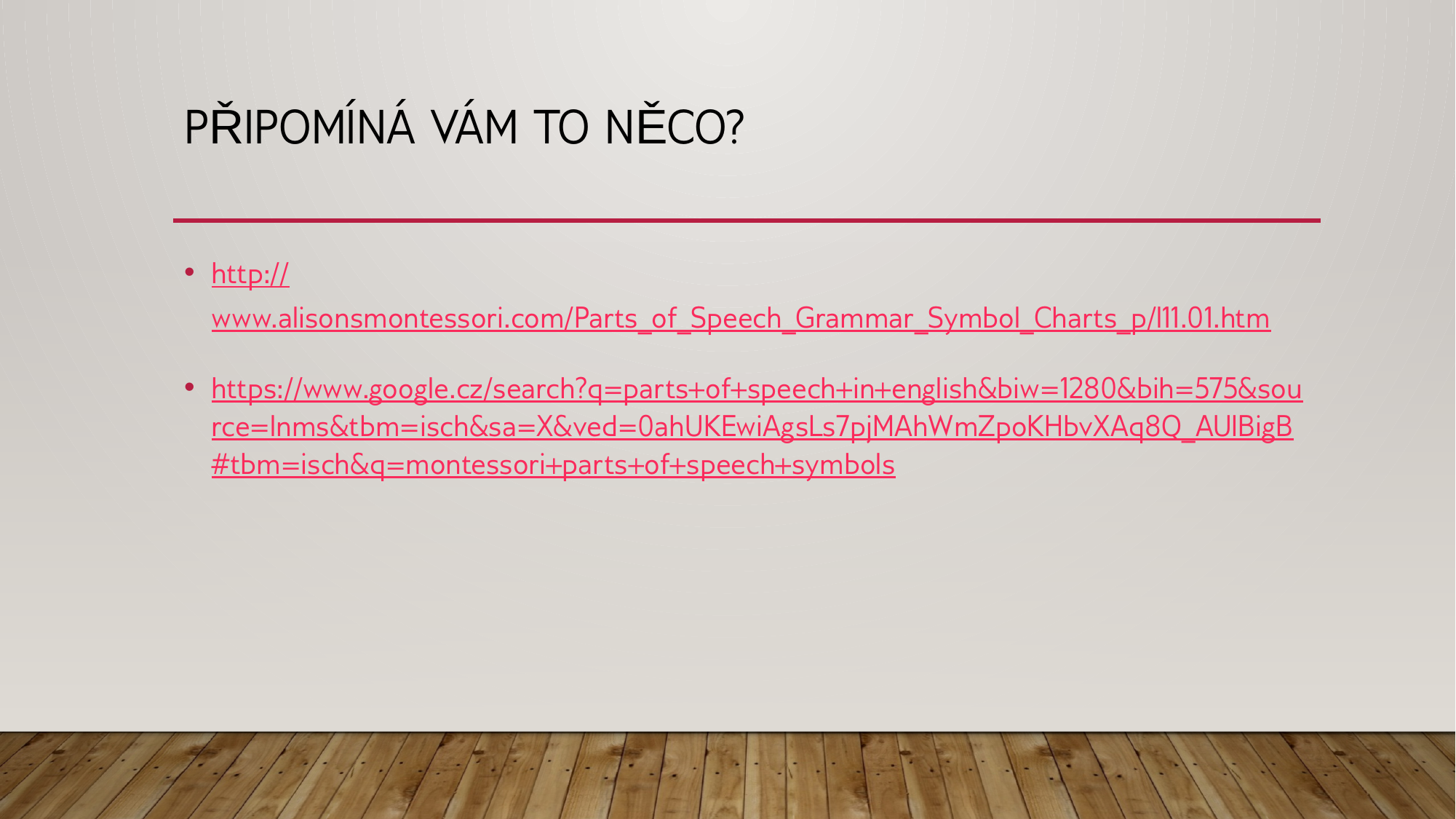

# Připomíná vám to něco?
http://www.alisonsmontessori.com/Parts_of_Speech_Grammar_Symbol_Charts_p/l11.01.htm
https://www.google.cz/search?q=parts+of+speech+in+english&biw=1280&bih=575&source=lnms&tbm=isch&sa=X&ved=0ahUKEwiAgsLs7pjMAhWmZpoKHbvXAq8Q_AUIBigB#tbm=isch&q=montessori+parts+of+speech+symbols